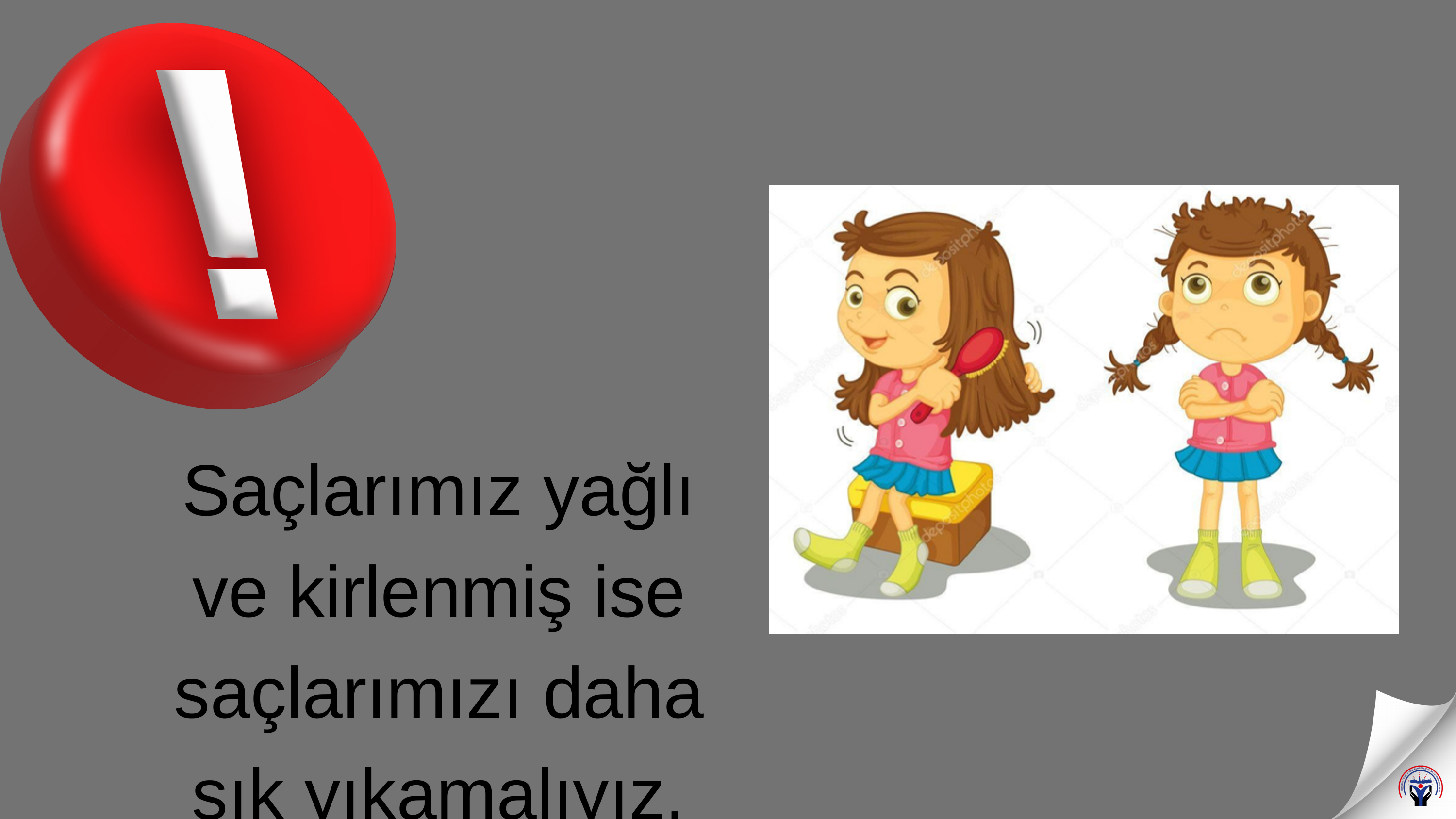

Saçlarımız yağlı ve kirlenmiş ise saçlarımızı daha sık yıkamalıyız.